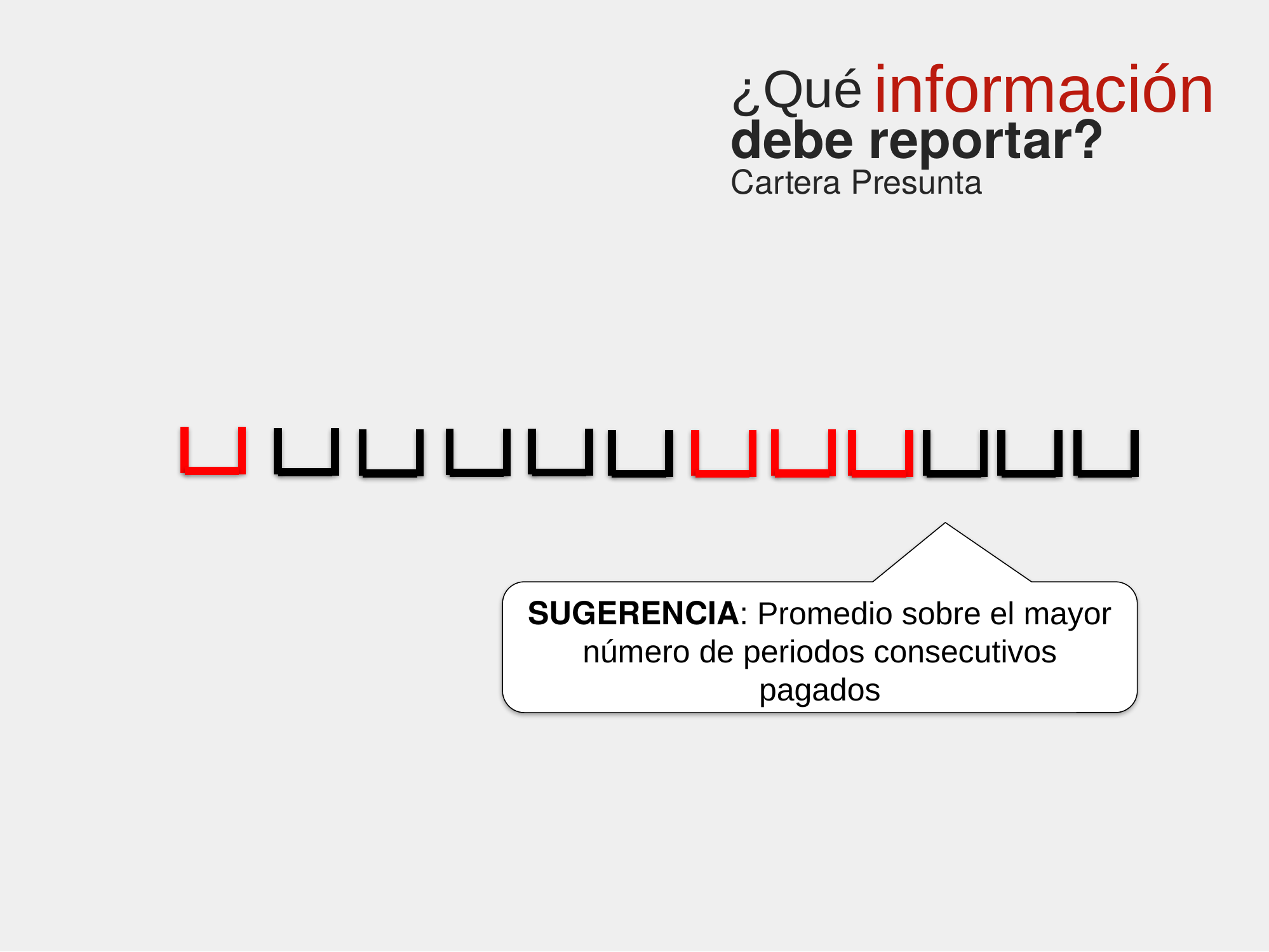

información
¿Qué
debe reportar?
Cartera Presunta

SUGERENCIA: Promedio sobre el mayor número de periodos consecutivos pagados